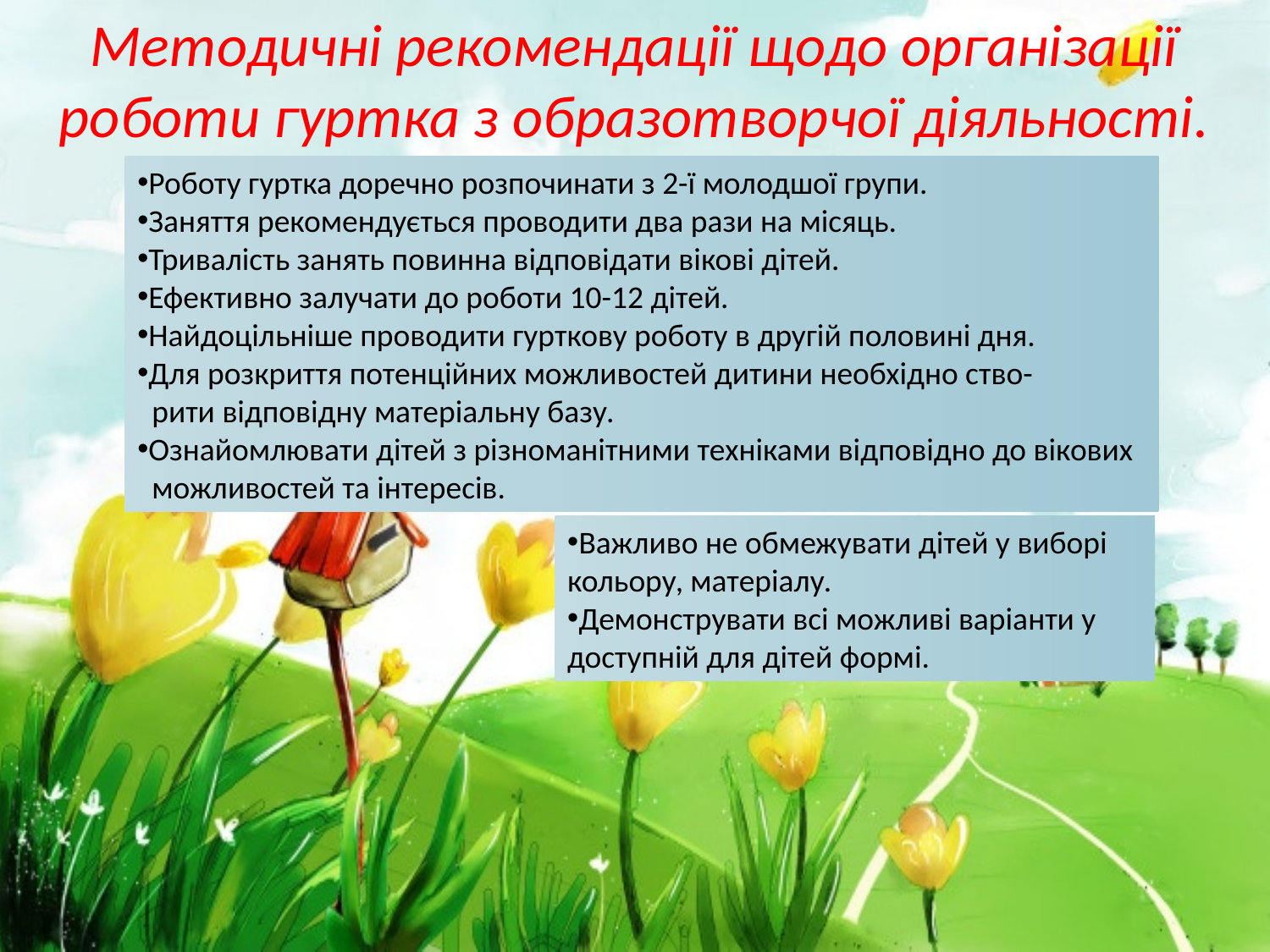

# Методичні рекомендації щодо організації роботи гуртка з образотворчої діяльності.
Роботу гуртка доречно розпочинати з 2-ї молодшої групи.
Заняття рекомендується проводити два рази на місяць.
Тривалість занять повинна відповідати вікові дітей.
Ефективно залучати до роботи 10-12 дітей.
Найдоцільніше проводити гурткову роботу в другій половині дня.
Для розкриття потенційних можливостей дитини необхідно ство-
  рити відповідну матеріальну базу.
Ознайомлювати дітей з різноманітними техніками відповідно до вікових
  можливостей та інтересів.
Важливо не обмежувати дітей у виборі кольору, матеріалу.
Демонструвати всі можливі варіанти у доступній для дітей формі.